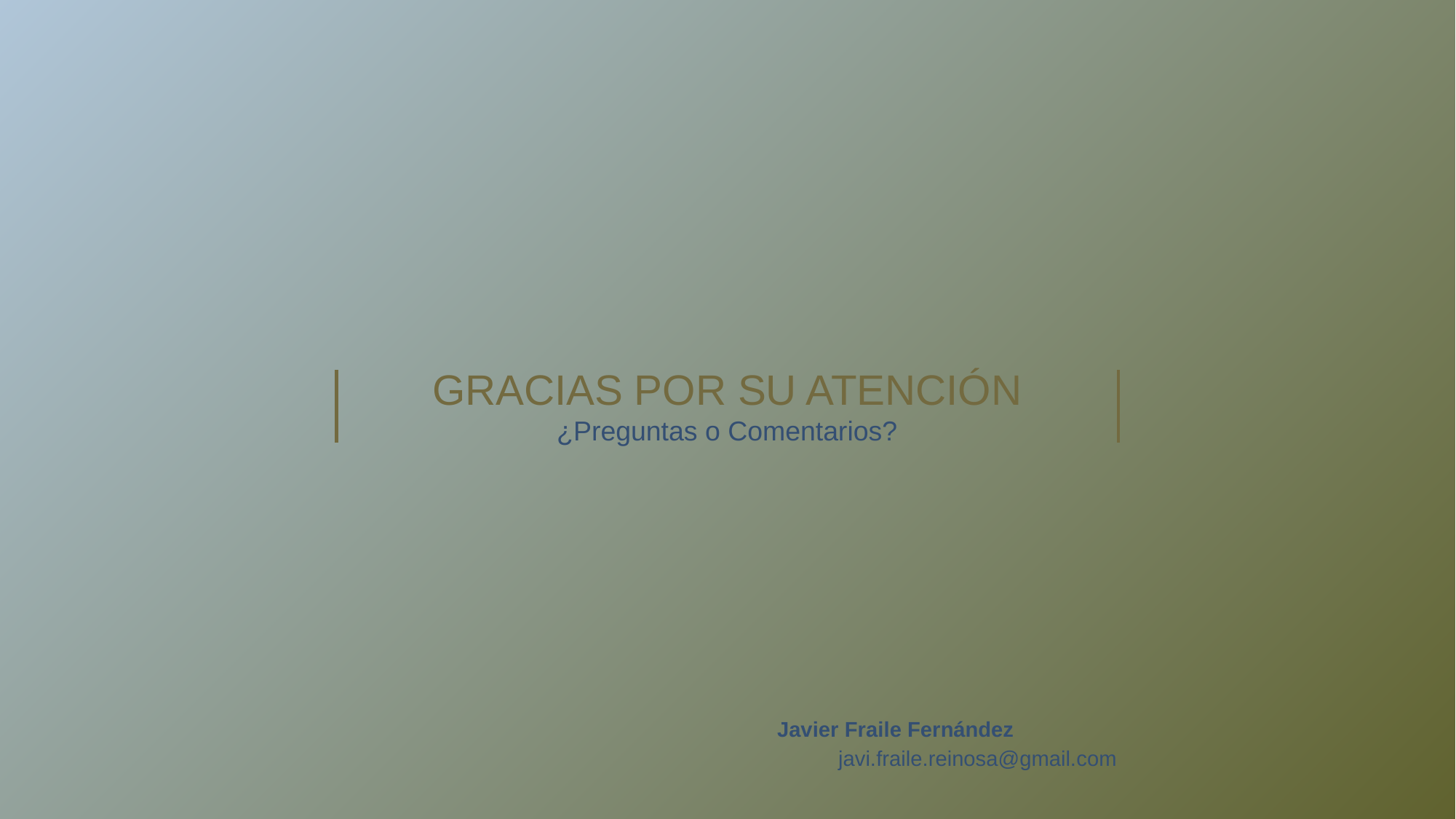

GRACIAS POR SU ATENCIÓN
¿Preguntas o Comentarios?
Javier Fraile Fernández
javi.fraile.reinosa@gmail.com